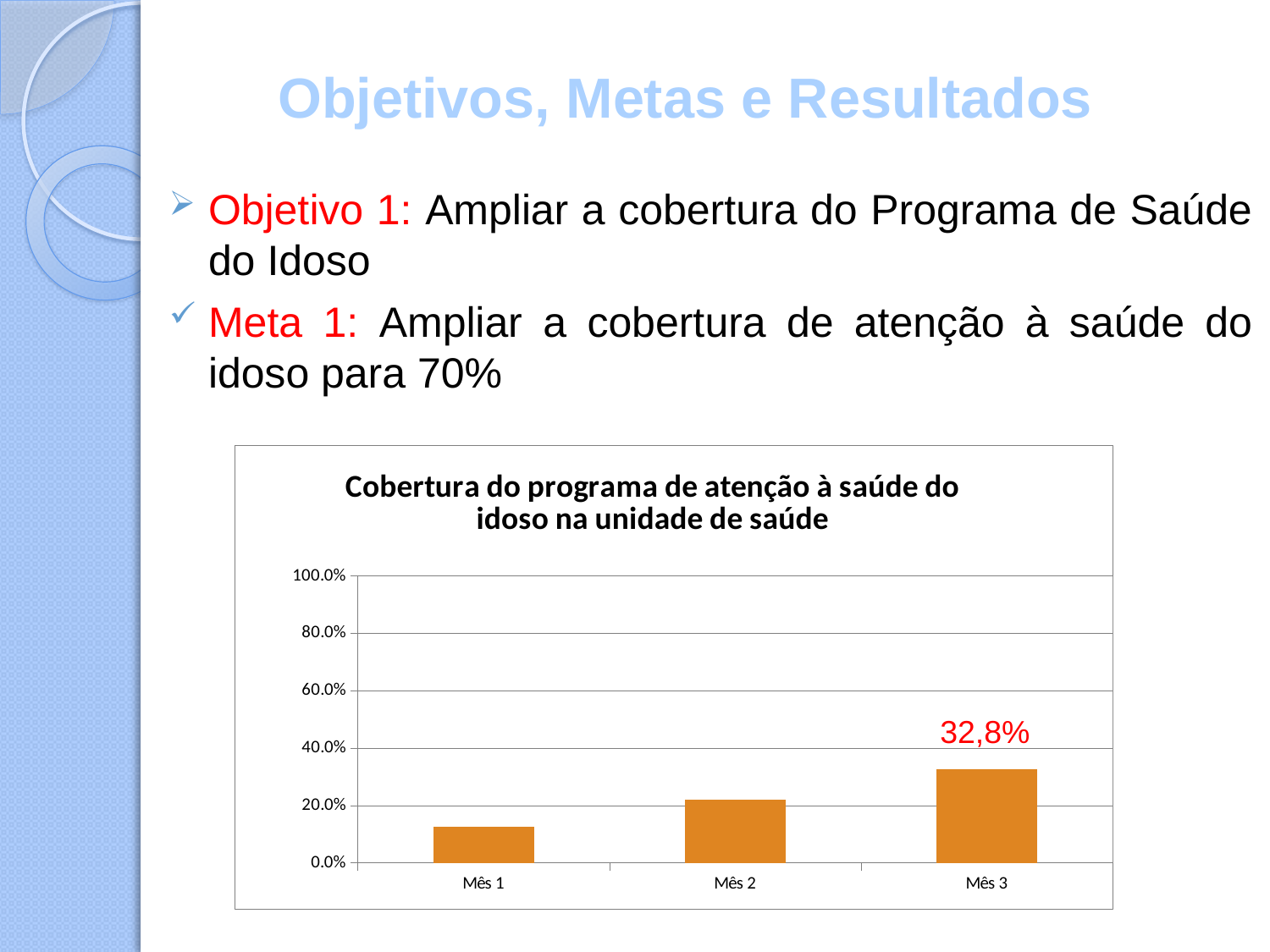

# Objetivos, Metas e Resultados
Objetivo 1: Ampliar a cobertura do Programa de Saúde do Idoso
Meta 1: Ampliar a cobertura de atenção à saúde do idoso para 70%

### Chart: Cobertura do programa de atenção à saúde do idoso na unidade de saúde

| Category | Cobertura do programa de atenção à saúde do idoso na unidade de saúde |
|---|---|
| Mês 1 | 0.12429378531073447 |
| Mês 2 | 0.22033898305084745 |
| Mês 3 | 0.327683615819209 |
32,8%